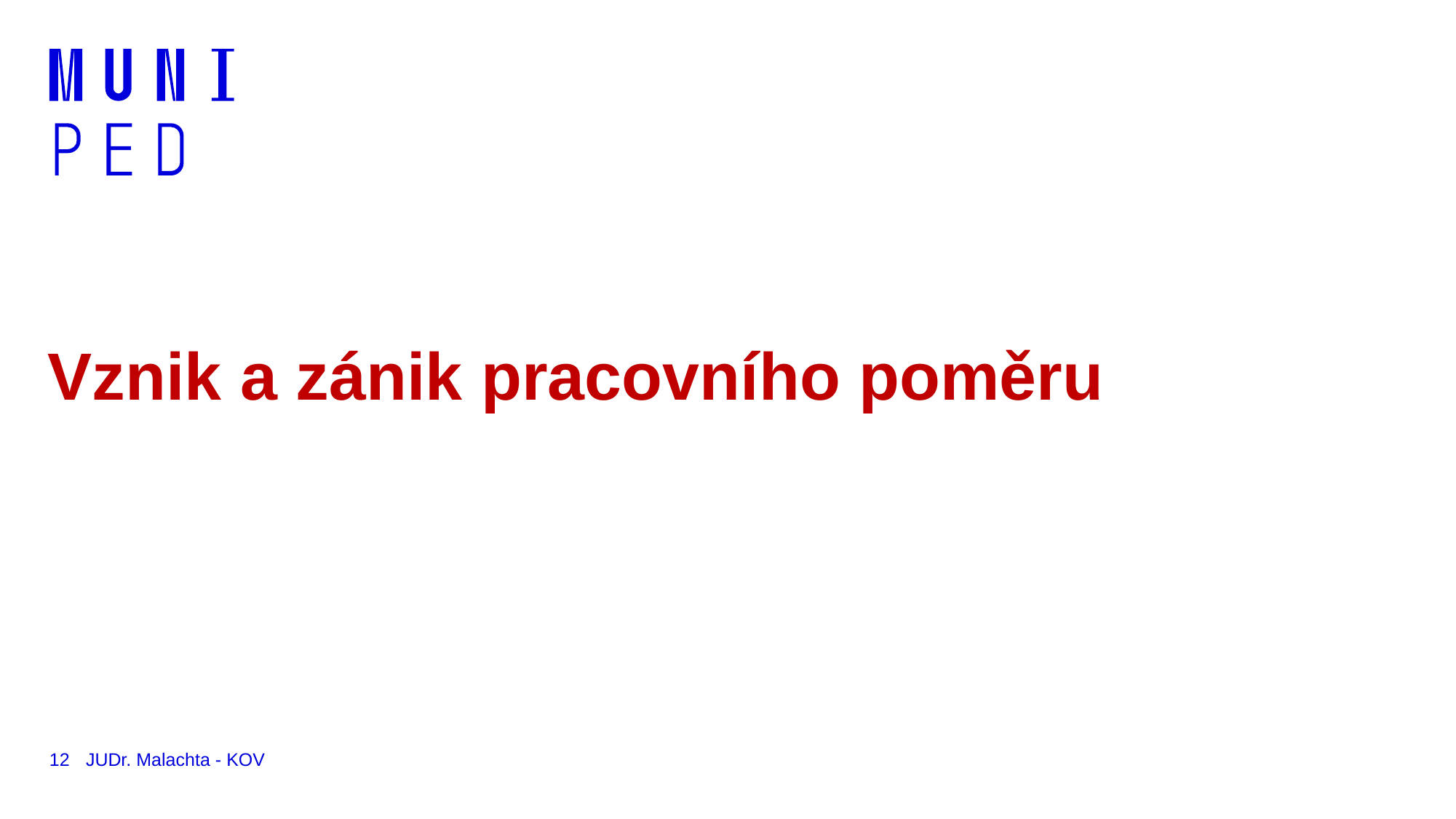

# Vznik a zánik pracovního poměru
12
JUDr. Malachta - KOV